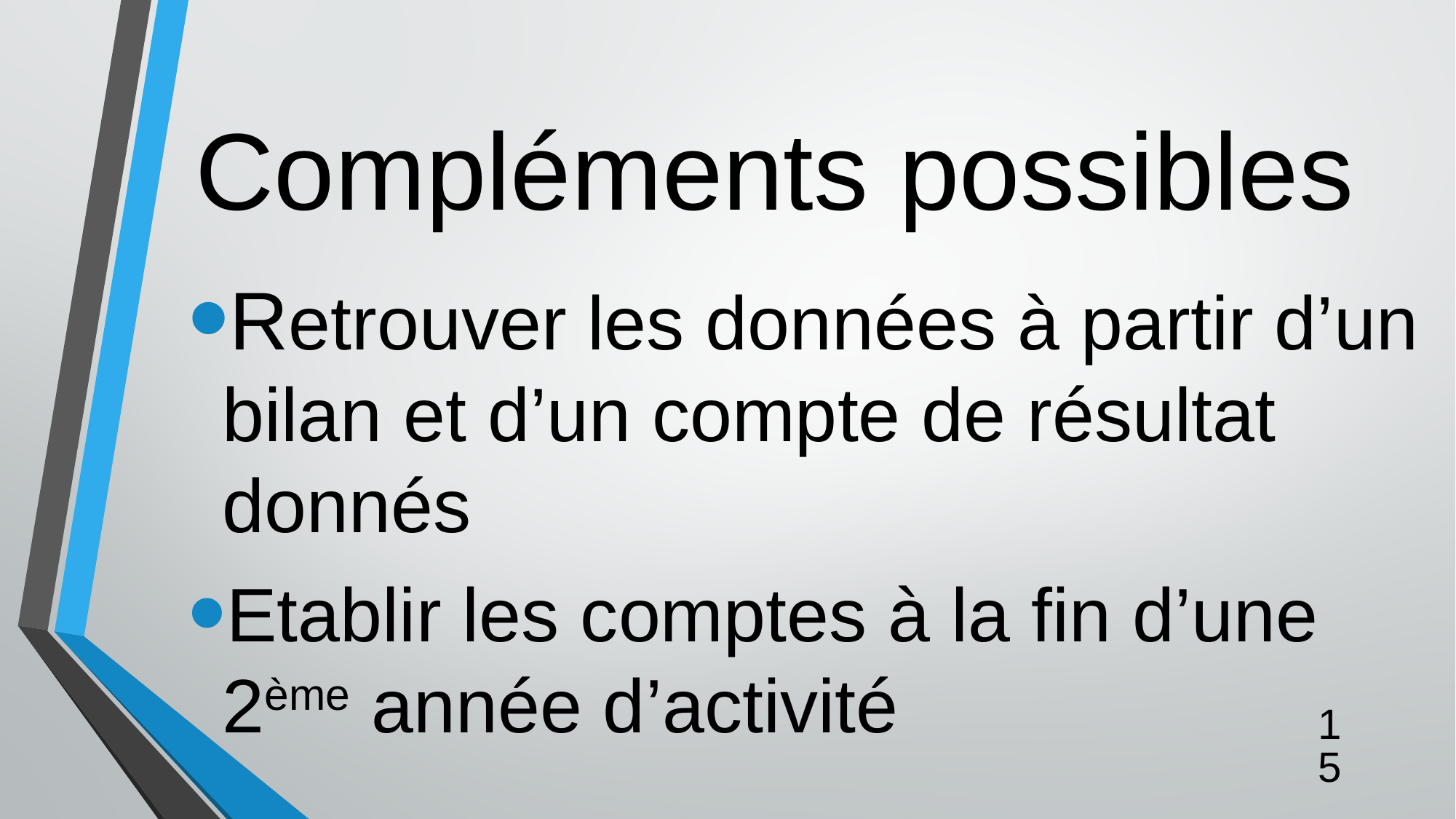

# Compléments possibles
Retrouver les données à partir d’un bilan et d’un compte de résultat donnés
Etablir les comptes à la fin d’une 2ème année d’activité
15